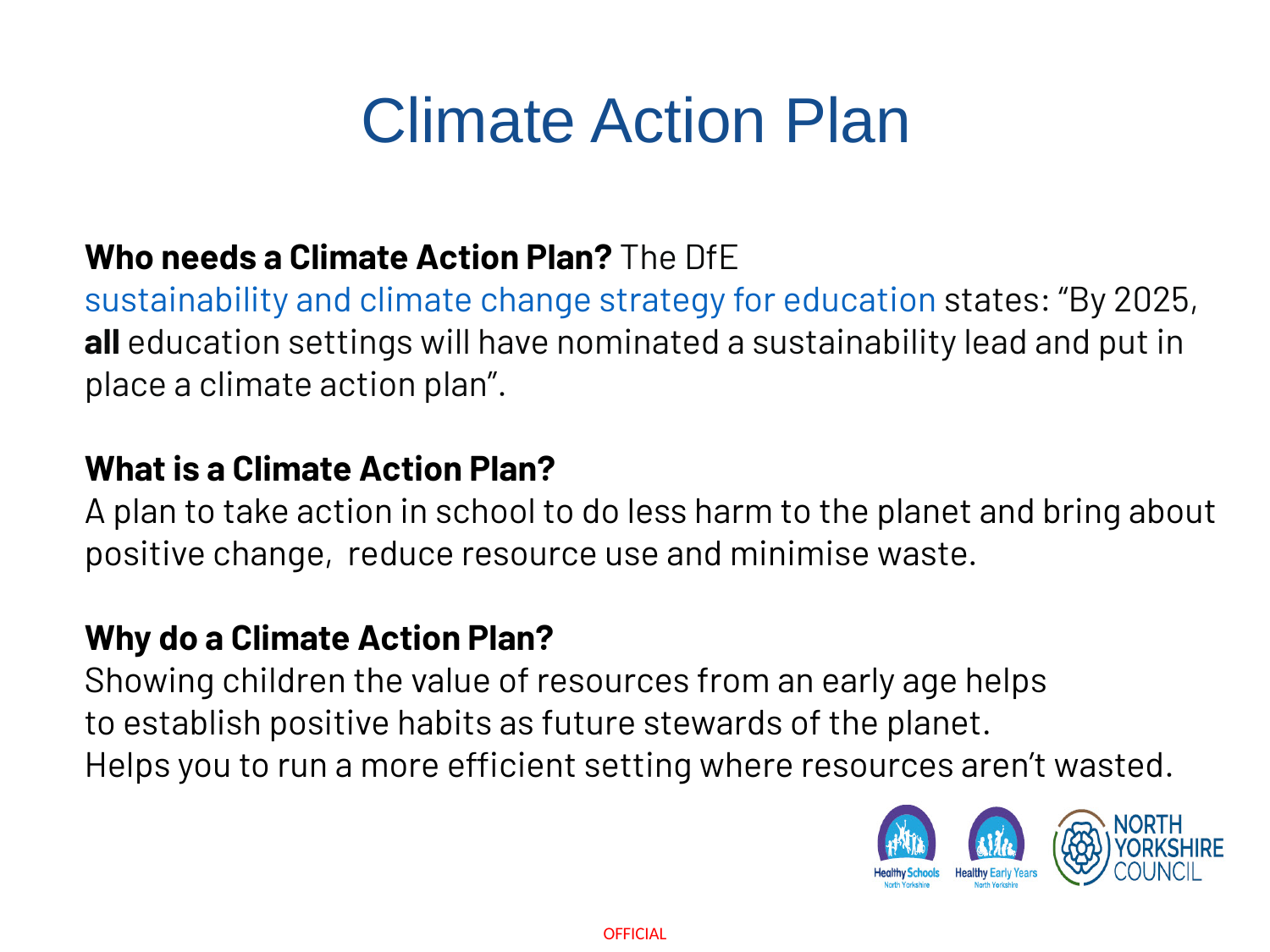

# Climate Action Plan
Who needs a Climate Action Plan? The DfE sustainability and climate change strategy for education states: “By 2025, all education settings will have nominated a sustainability lead and put in place a climate action plan”.

What is a Climate Action Plan?
A plan to take action in school to do less harm to the planet and bring about positive change,  reduce resource use and minimise waste.

Why do a Climate Action Plan?
Showing children the value of resources from an early age helps to establish positive habits as future stewards of the planet.
Helps you to run a more efficient setting where resources aren’t wasted.